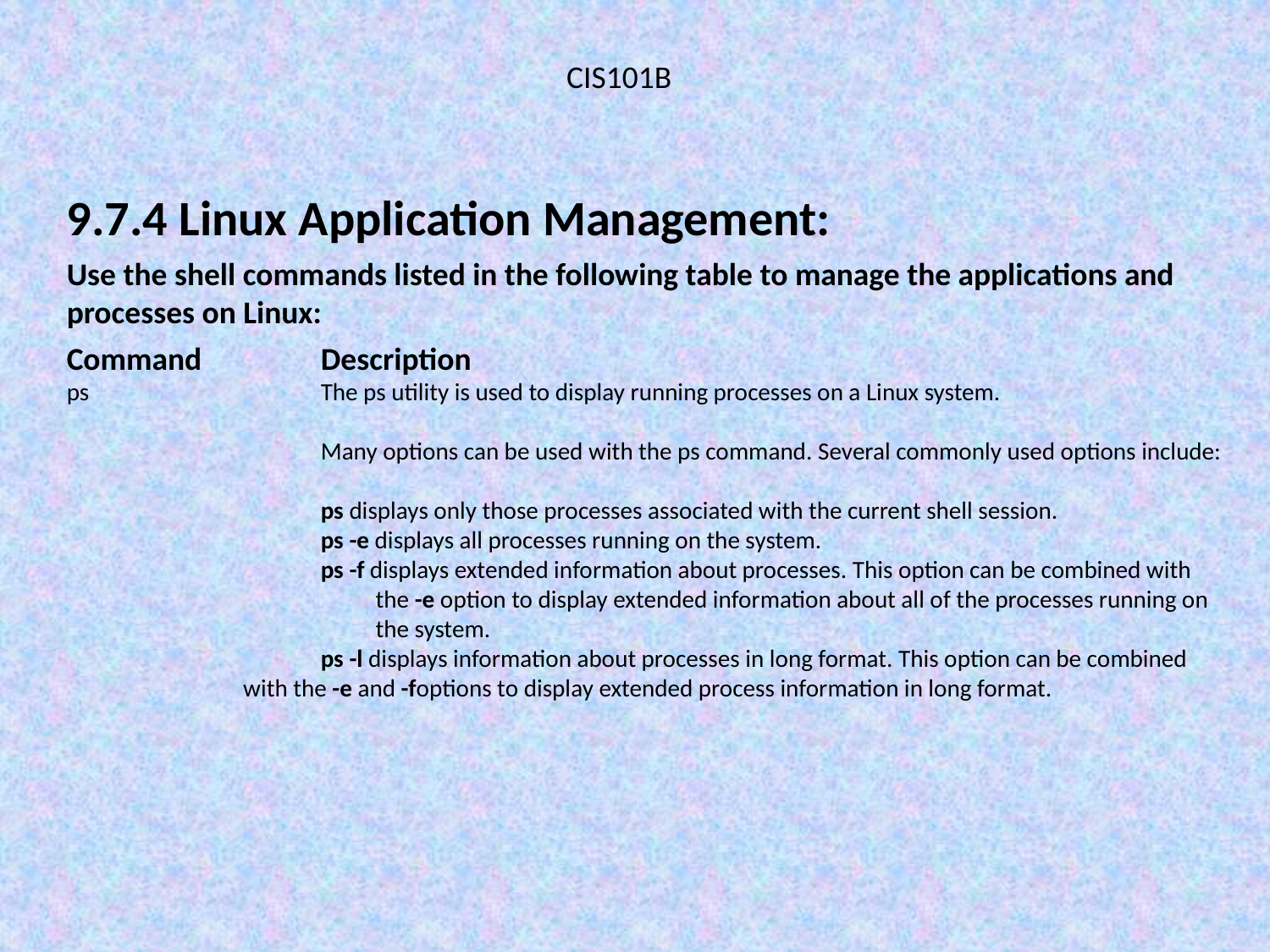

CIS101B
9.7.4 Linux Application Management:

Use the shell commands listed in the following table to manage the applications and processes on Linux:

Command	Description
ps		The ps utility is used to display running processes on a Linux system.

		Many options can be used with the ps command. Several commonly used options include:

		ps displays only those processes associated with the current shell session.
		ps -e displays all processes running on the system.
		ps -f displays extended information about processes. This option can be combined with 			          the -e option to display extended information about all of the processes running on 		          the system.
		ps -l displays information about processes in long format. This option can be combined    		         with the -e and -foptions to display extended process information in long format.